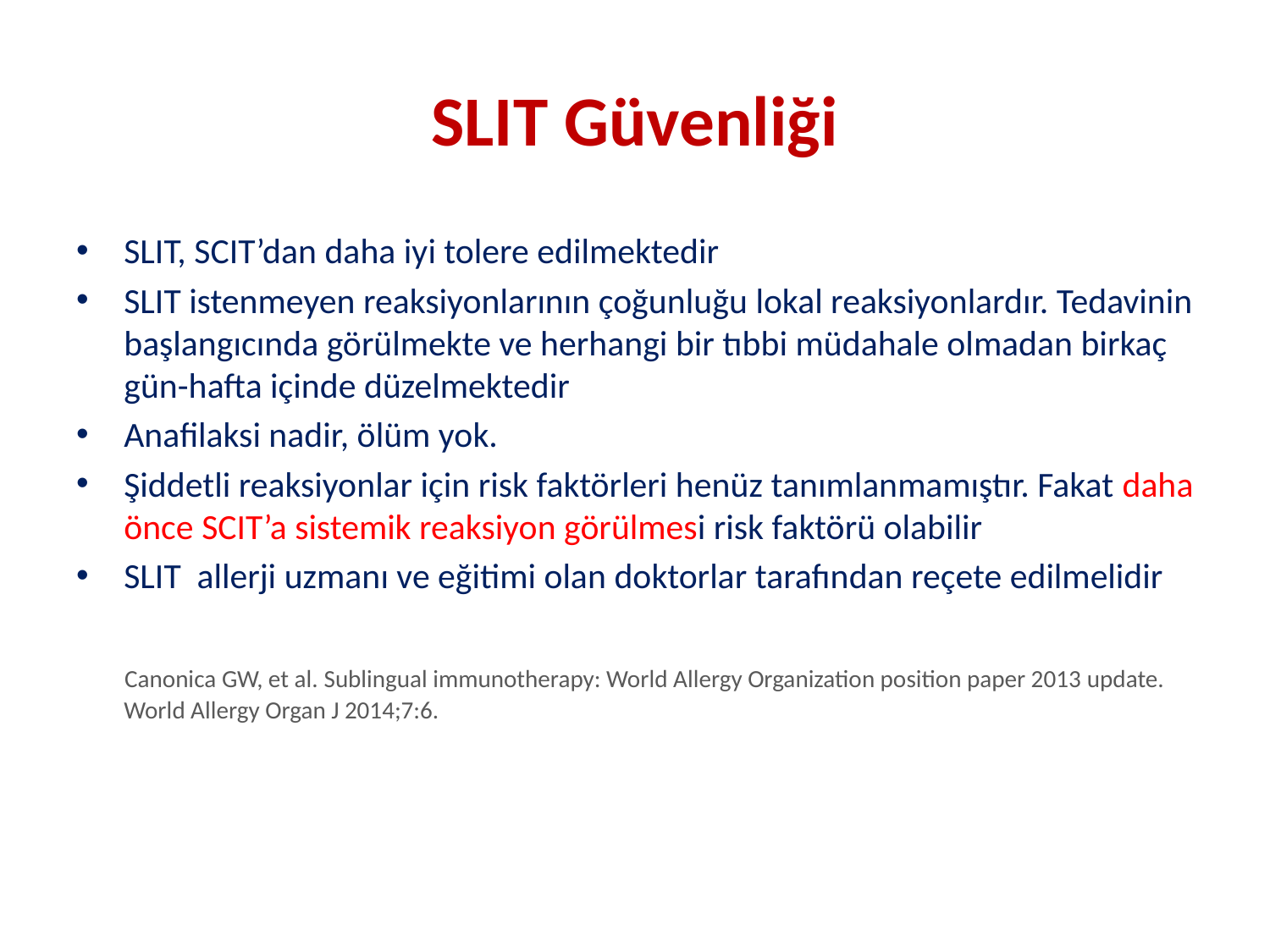

# SLIT Güvenliği
SLIT, SCIT’dan daha iyi tolere edilmektedir
SLIT istenmeyen reaksiyonlarının çoğunluğu lokal reaksiyonlardır. Tedavinin başlangıcında görülmekte ve herhangi bir tıbbi müdahale olmadan birkaç gün-hafta içinde düzelmektedir
Anafilaksi nadir, ölüm yok.
Şiddetli reaksiyonlar için risk faktörleri henüz tanımlanmamıştır. Fakat daha önce SCIT’a sistemik reaksiyon görülmesi risk faktörü olabilir
SLIT  allerji uzmanı ve eğitimi olan doktorlar tarafından reçete edilmelidir

      Canonica GW, et al. Sublingual immunotherapy: World Allergy Organization position paper 2013 update. World Allergy Organ J 2014;7:6.